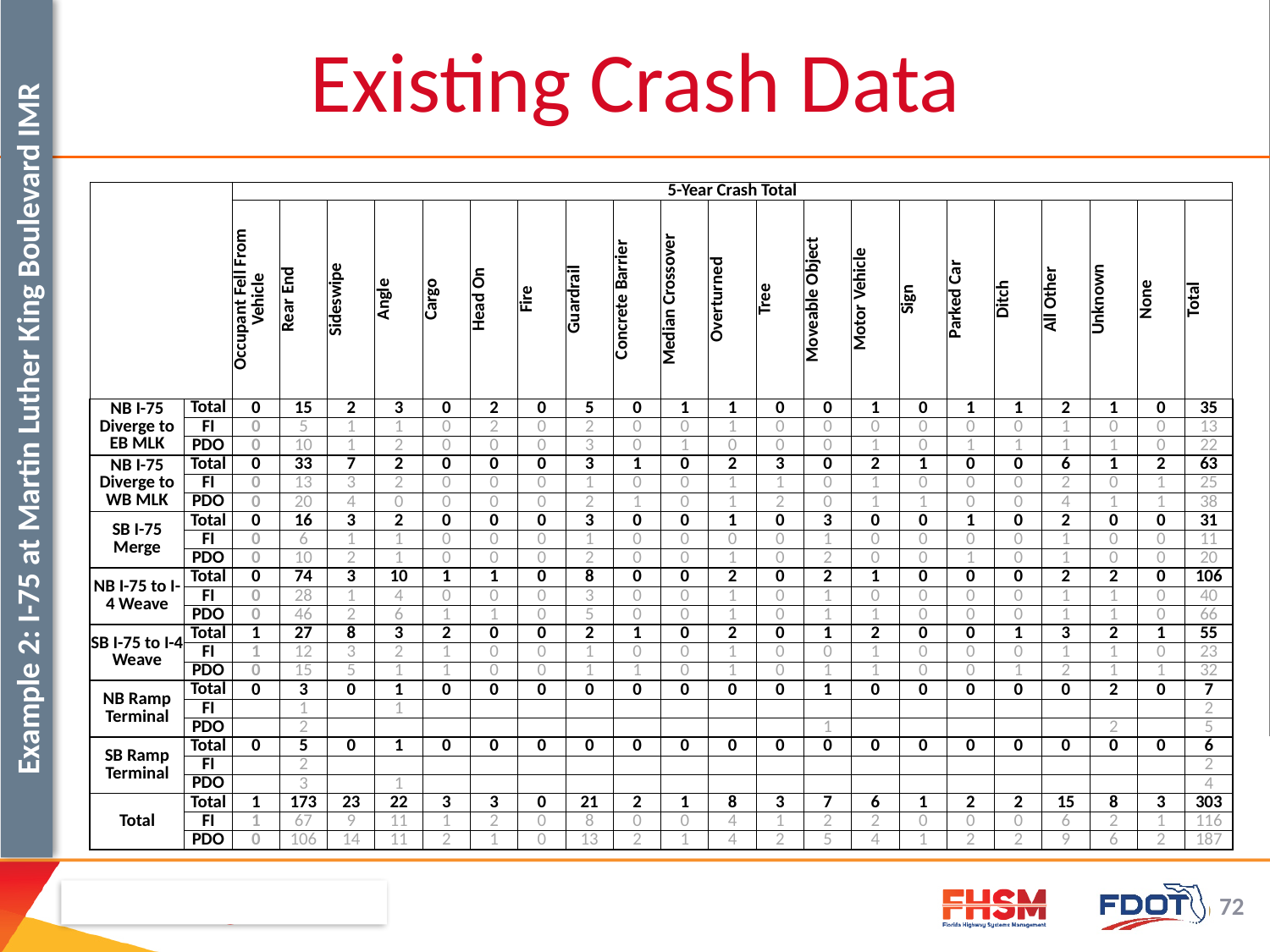

Existing Crash Data

|  |  | 5-Year Crash Total |  |  |  |  |  |  |  |  |  |  |  |  |  |  |  |  |  |  |  |  |
| --- | --- | --- | --- | --- | --- | --- | --- | --- | --- | --- | --- | --- | --- | --- | --- | --- | --- | --- | --- | --- | --- | --- |
|  |  | Occupant Fell From Vehicle | Rear End | Sideswipe | Angle | Cargo | Head On | Fire | Guardrail | Concrete Barrier | Median Crossover | Overturned | Tree | Moveable Object | Motor Vehicle | Sign | Parked Car | Ditch | All Other | Unknown | None | Total |
| NB I-75 Diverge to EB MLK | Total | 0 | 15 | 2 | 3 | 0 | 2 | 0 | 5 | 0 | 1 | 1 | 0 | 0 | 1 | 0 | 1 | 1 | 2 | 1 | 0 | 35 |
|  | FI | 0 | 5 | 1 | 1 | 0 | 2 | 0 | 2 | 0 | 0 | 1 | 0 | 0 | 0 | 0 | 0 | 0 | 1 | 0 | 0 | 13 |
|  | PDO | 0 | 10 | 1 | 2 | 0 | 0 | 0 | 3 | 0 | 1 | 0 | 0 | 0 | 1 | 0 | 1 | 1 | 1 | 1 | 0 | 22 |
| NB I-75 Diverge to WB MLK | Total | 0 | 33 | 7 | 2 | 0 | 0 | 0 | 3 | 1 | 0 | 2 | 3 | 0 | 2 | 1 | 0 | 0 | 6 | 1 | 2 | 63 |
|  | FI | 0 | 13 | 3 | 2 | 0 | 0 | 0 | 1 | 0 | 0 | 1 | 1 | 0 | 1 | 0 | 0 | 0 | 2 | 0 | 1 | 25 |
|  | PDO | 0 | 20 | 4 | 0 | 0 | 0 | 0 | 2 | 1 | 0 | 1 | 2 | 0 | 1 | 1 | 0 | 0 | 4 | 1 | 1 | 38 |
| SB I-75 Merge | Total | 0 | 16 | 3 | 2 | 0 | 0 | 0 | 3 | 0 | 0 | 1 | 0 | 3 | 0 | 0 | 1 | 0 | 2 | 0 | 0 | 31 |
|  | FI | 0 | 6 | 1 | 1 | 0 | 0 | 0 | 1 | 0 | 0 | 0 | 0 | 1 | 0 | 0 | 0 | 0 | 1 | 0 | 0 | 11 |
|  | PDO | 0 | 10 | 2 | 1 | 0 | 0 | 0 | 2 | 0 | 0 | 1 | 0 | 2 | 0 | 0 | 1 | 0 | 1 | 0 | 0 | 20 |
| NB I-75 to I-4 Weave | Total | 0 | 74 | 3 | 10 | 1 | 1 | 0 | 8 | 0 | 0 | 2 | 0 | 2 | 1 | 0 | 0 | 0 | 2 | 2 | 0 | 106 |
|  | FI | 0 | 28 | 1 | 4 | 0 | 0 | 0 | 3 | 0 | 0 | 1 | 0 | 1 | 0 | 0 | 0 | 0 | 1 | 1 | 0 | 40 |
|  | PDO | 0 | 46 | 2 | 6 | 1 | 1 | 0 | 5 | 0 | 0 | 1 | 0 | 1 | 1 | 0 | 0 | 0 | 1 | 1 | 0 | 66 |
| SB I-75 to I-4 Weave | Total | 1 | 27 | 8 | 3 | 2 | 0 | 0 | 2 | 1 | 0 | 2 | 0 | 1 | 2 | 0 | 0 | 1 | 3 | 2 | 1 | 55 |
|  | FI | 1 | 12 | 3 | 2 | 1 | 0 | 0 | 1 | 0 | 0 | 1 | 0 | 0 | 1 | 0 | 0 | 0 | 1 | 1 | 0 | 23 |
|  | PDO | 0 | 15 | 5 | 1 | 1 | 0 | 0 | 1 | 1 | 0 | 1 | 0 | 1 | 1 | 0 | 0 | 1 | 2 | 1 | 1 | 32 |
| NB Ramp Terminal | Total | 0 | 3 | 0 | 1 | 0 | 0 | 0 | 0 | 0 | 0 | 0 | 0 | 1 | 0 | 0 | 0 | 0 | 0 | 2 | 0 | 7 |
|  | FI |  | 1 |  | 1 |  |  |  |  |  |  |  |  |  |  |  |  |  |  |  |  | 2 |
|  | PDO |  | 2 |  |  |  |  |  |  |  |  |  |  | 1 |  |  |  |  |  | 2 |  | 5 |
| SB Ramp Terminal | Total | 0 | 5 | 0 | 1 | 0 | 0 | 0 | 0 | 0 | 0 | 0 | 0 | 0 | 0 | 0 | 0 | 0 | 0 | 0 | 0 | 6 |
|  | FI |  | 2 |  |  |  |  |  |  |  |  |  |  |  |  |  |  |  |  |  |  | 2 |
|  | PDO |  | 3 |  | 1 |  |  |  |  |  |  |  |  |  |  |  |  |  |  |  |  | 4 |
| Total | Total | 1 | 173 | 23 | 22 | 3 | 3 | 0 | 21 | 2 | 1 | 8 | 3 | 7 | 6 | 1 | 2 | 2 | 15 | 8 | 3 | 303 |
|  | FI | 1 | 67 | 9 | 11 | 1 | 2 | 0 | 8 | 0 | 0 | 4 | 1 | 2 | 2 | 0 | 0 | 0 | 6 | 2 | 1 | 116 |
|  | PDO | 0 | 106 | 14 | 11 | 2 | 1 | 0 | 13 | 2 | 1 | 4 | 2 | 5 | 4 | 1 | 2 | 2 | 9 | 6 | 2 | 187 |
Example 2: I-75 at Martin Luther King Boulevard IMR
72